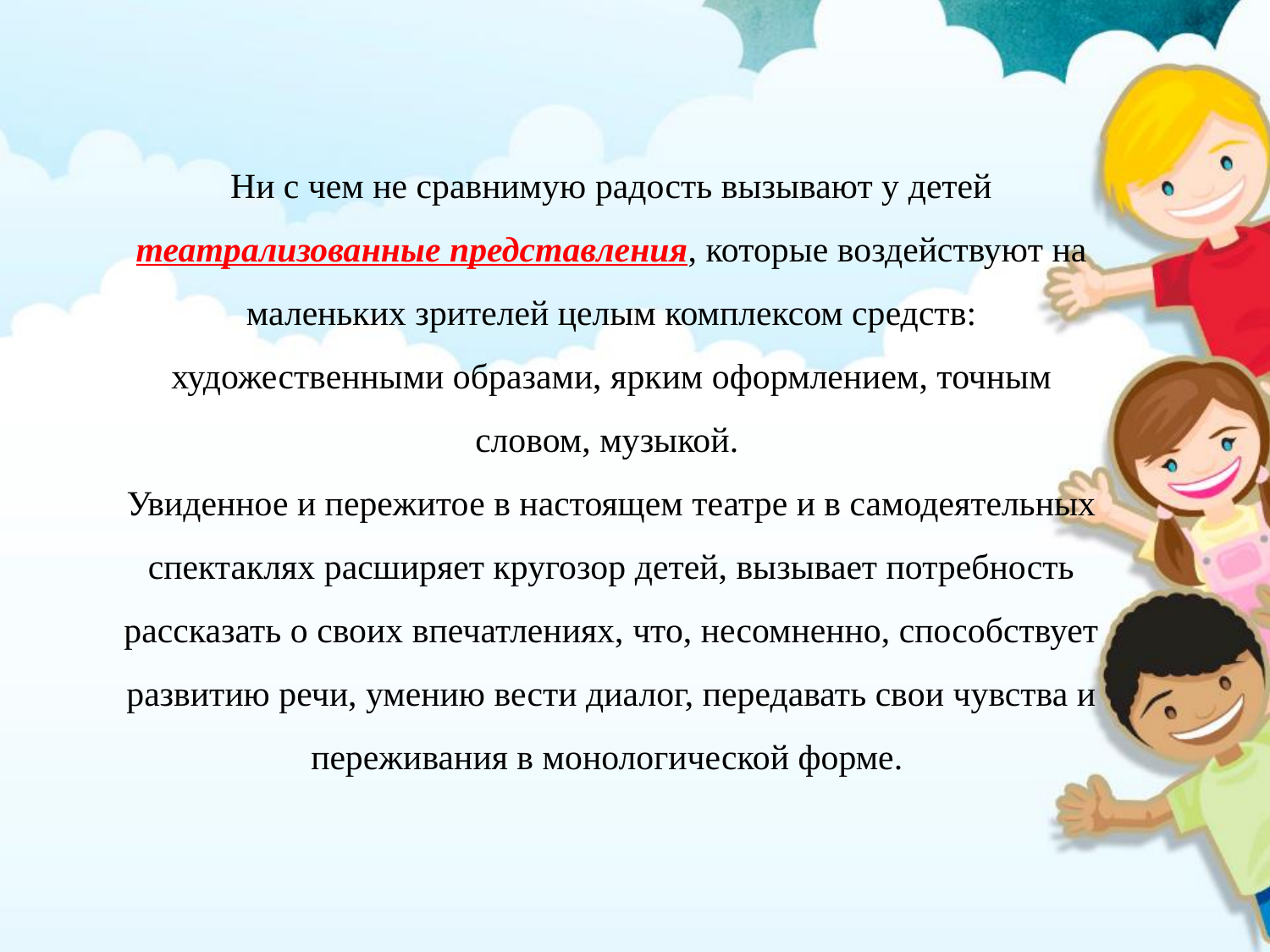

Ни с чем не сравнимую радость вызывают у детей театрализованные представления, которые воздействуют на маленьких зрителей целым комплексом средств: художественными образами, ярким оформлением, точным словом, музыкой.
Увиденное и пережитое в настоящем театре и в самодеятельных спектаклях расширяет кругозор детей, вызывает потребность рассказать о своих впечатлениях, что, несомненно, способствует развитию речи, умению вести диалог, передавать свои чувства и переживания в монологической форме.